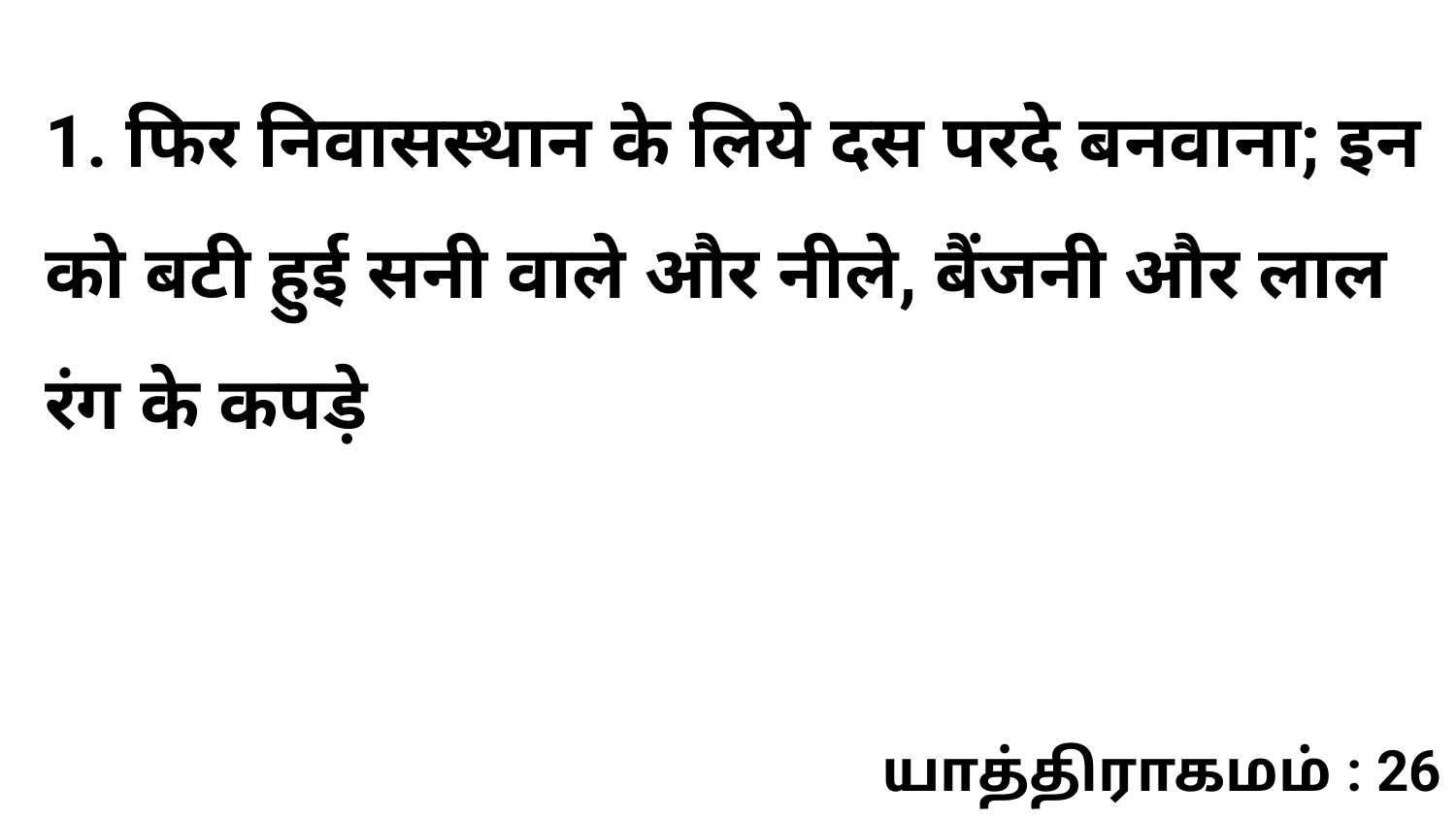

1. फिर निवासस्थान के लिये दस परदे बनवाना; इन को बटी हुई सनी वाले और नीले, बैंजनी और लाल रंग के कपड़े
யாத்திராகமம் : 26